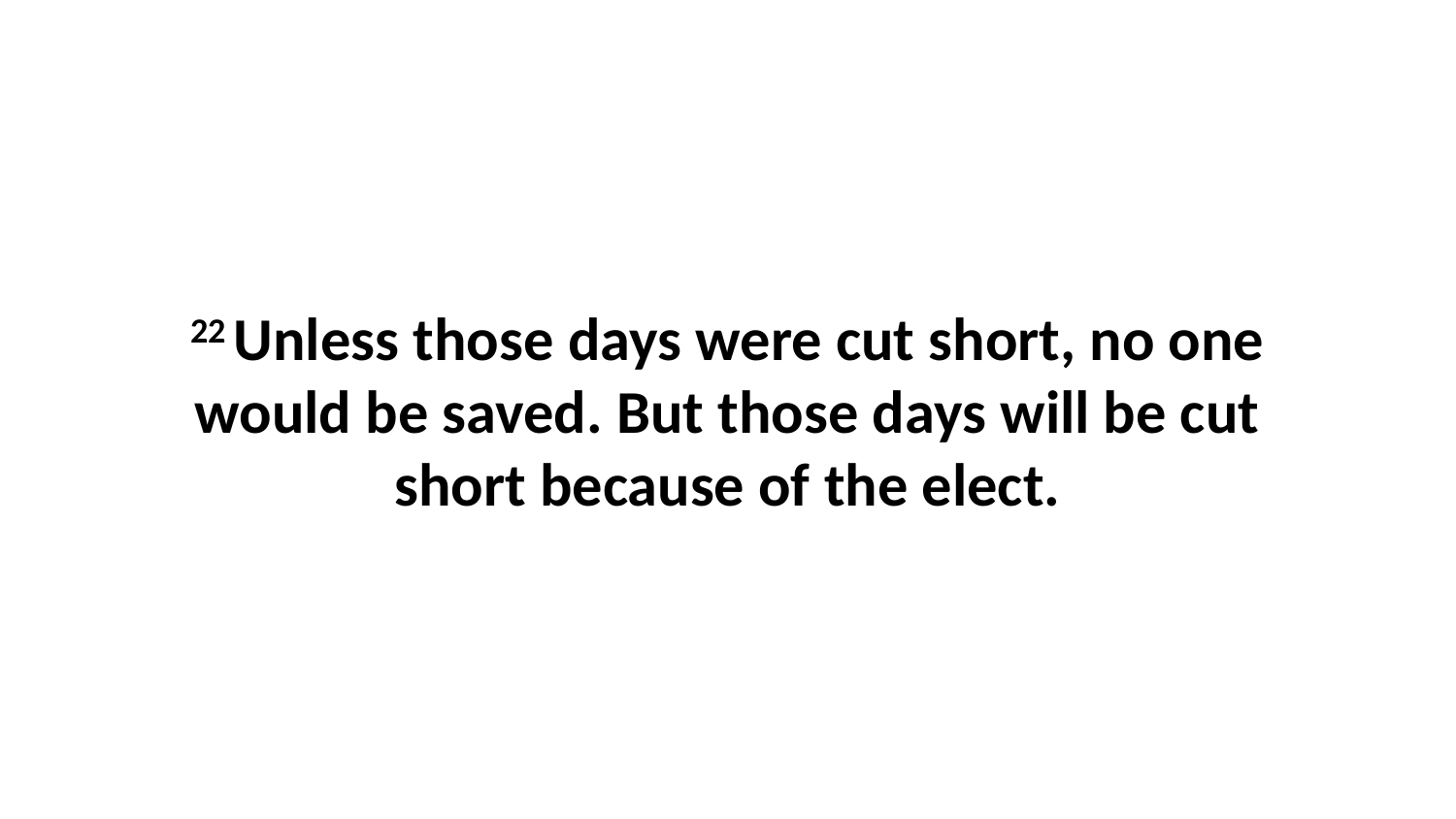

22 Unless those days were cut short, no one would be saved. But those days will be cut short because of the elect.